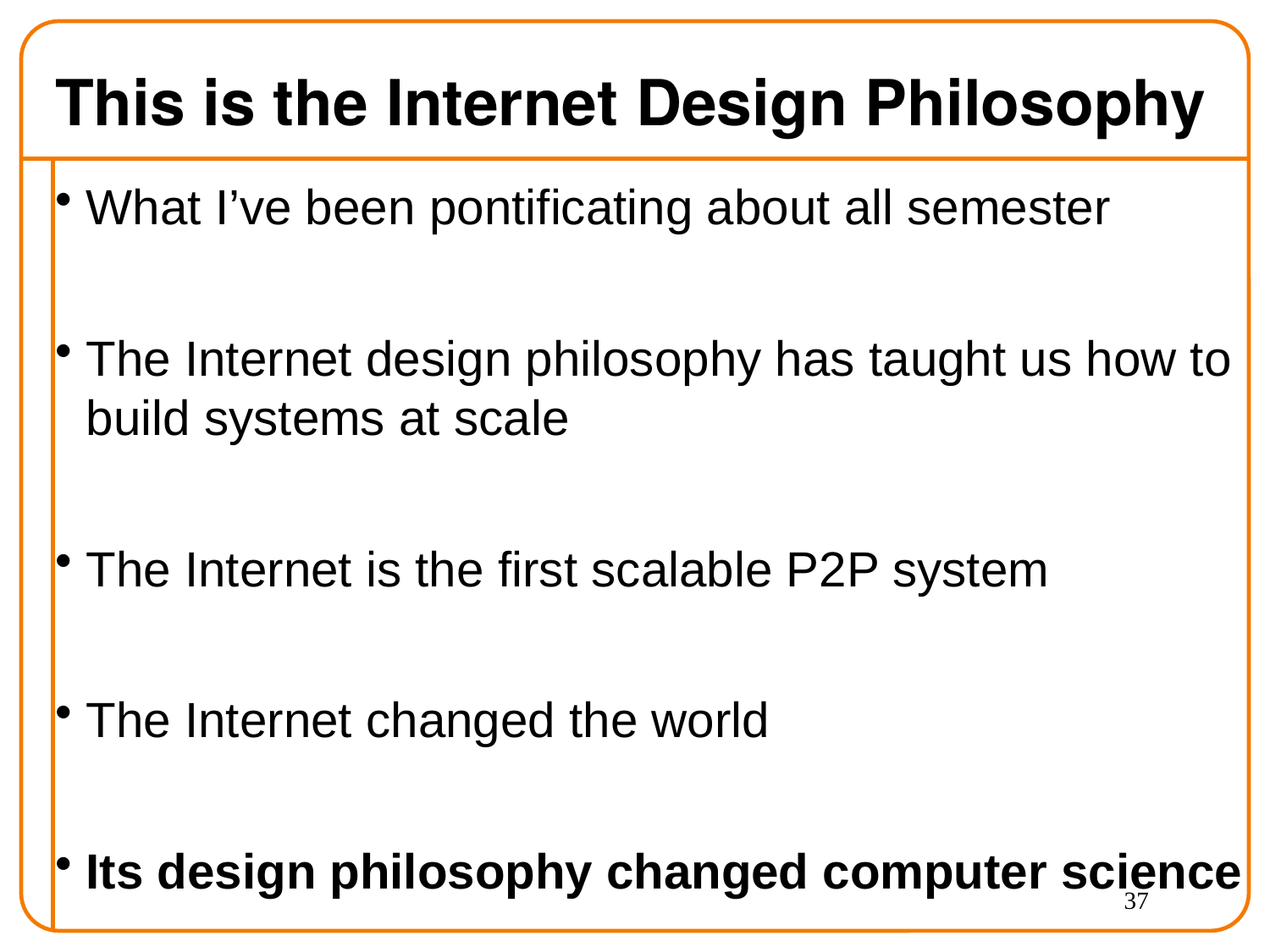

# This is the Internet Design Philosophy
What I’ve been pontificating about all semester

The Internet design philosophy has taught us how to build systems at scale

The Internet is the first scalable P2P system

The Internet changed the world

Its design philosophy changed computer science
37